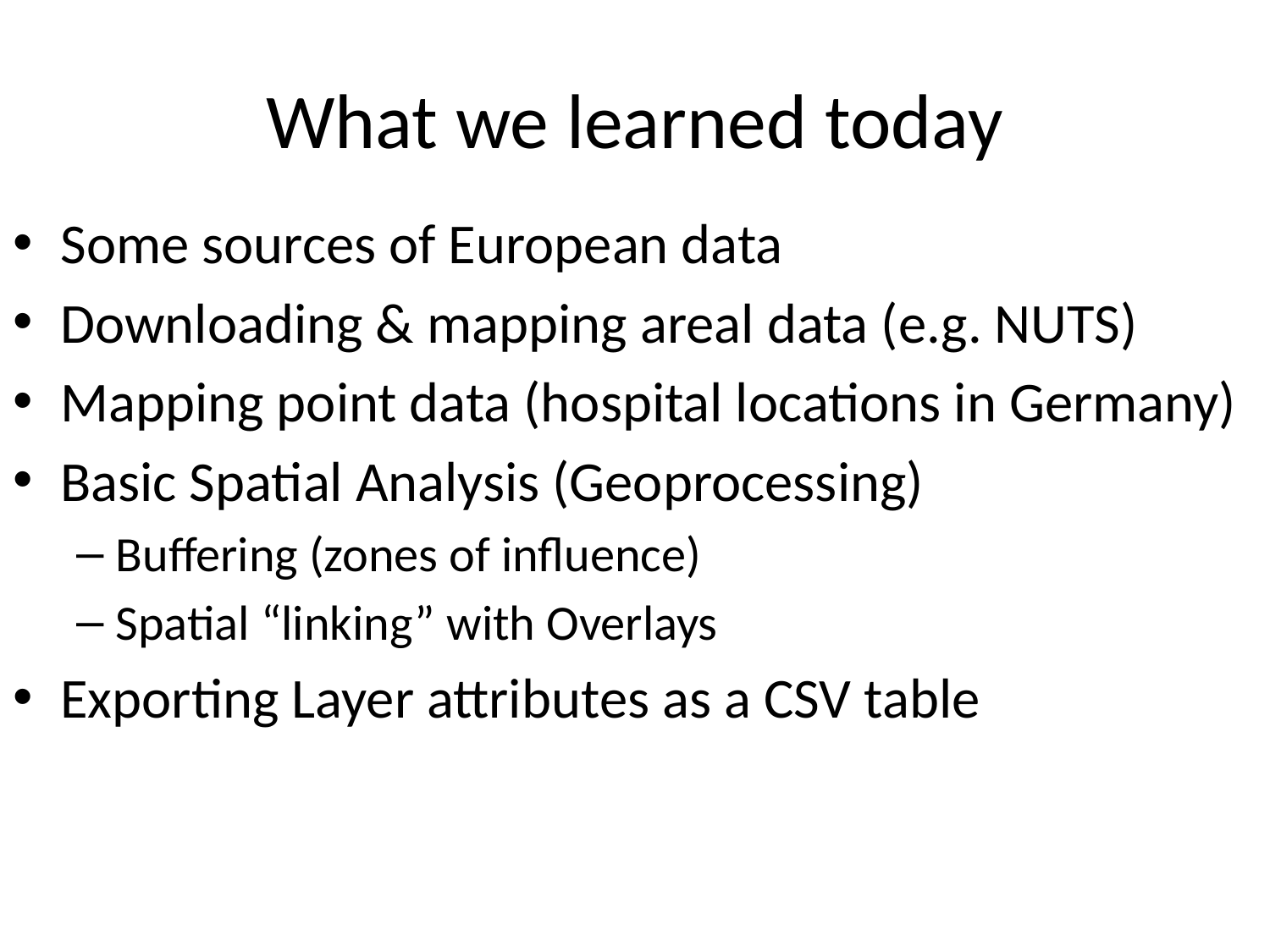

# What we learned today
Some sources of European data
Downloading & mapping areal data (e.g. NUTS)
Mapping point data (hospital locations in Germany)
Basic Spatial Analysis (Geoprocessing)
Buffering (zones of influence)
Spatial “linking” with Overlays
Exporting Layer attributes as a CSV table